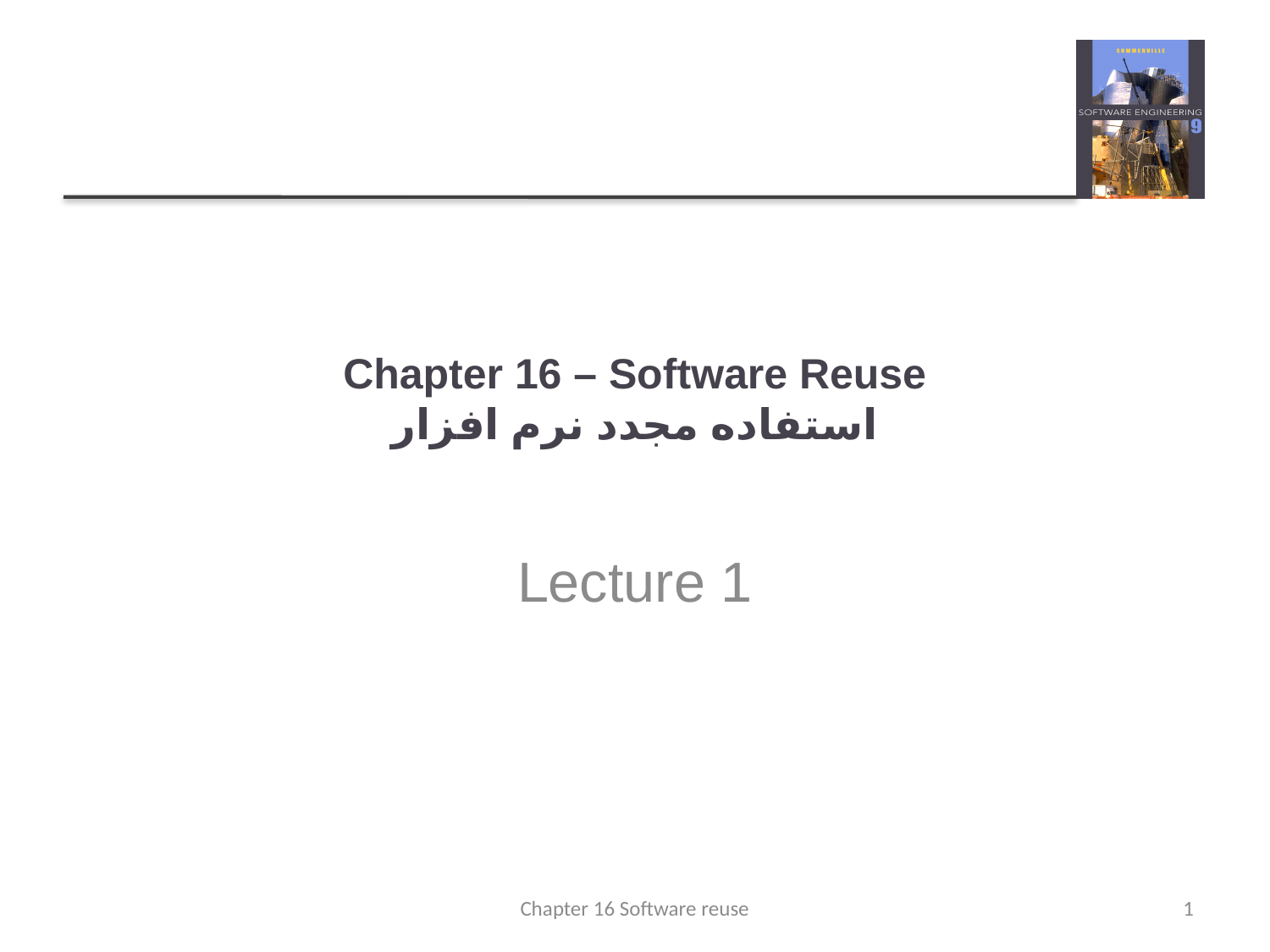

# Chapter 16 – Software Reuse استفاده مجدد نرم افزار
Lecture 1
Chapter 16 Software reuse
1